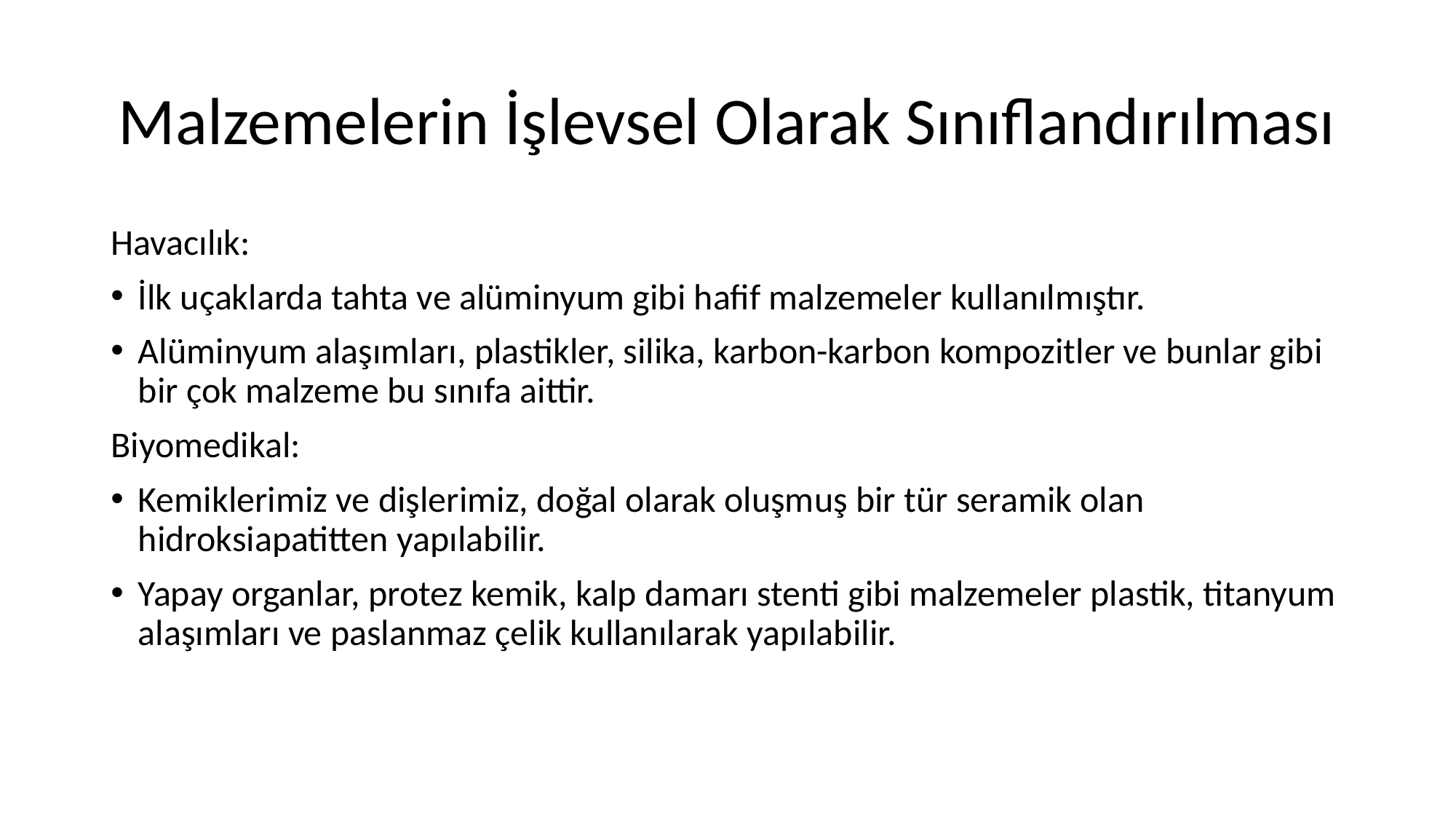

# Malzemelerin İşlevsel Olarak Sınıflandırılması
Havacılık:
İlk uçaklarda tahta ve alüminyum gibi hafif malzemeler kullanılmıştır.
Alüminyum alaşımları, plastikler, silika, karbon-karbon kompozitler ve bunlar gibi bir çok malzeme bu sınıfa aittir.
Biyomedikal:
Kemiklerimiz ve dişlerimiz, doğal olarak oluşmuş bir tür seramik olan hidroksiapatitten yapılabilir.
Yapay organlar, protez kemik, kalp damarı stenti gibi malzemeler plastik, titanyum alaşımları ve paslanmaz çelik kullanılarak yapılabilir.